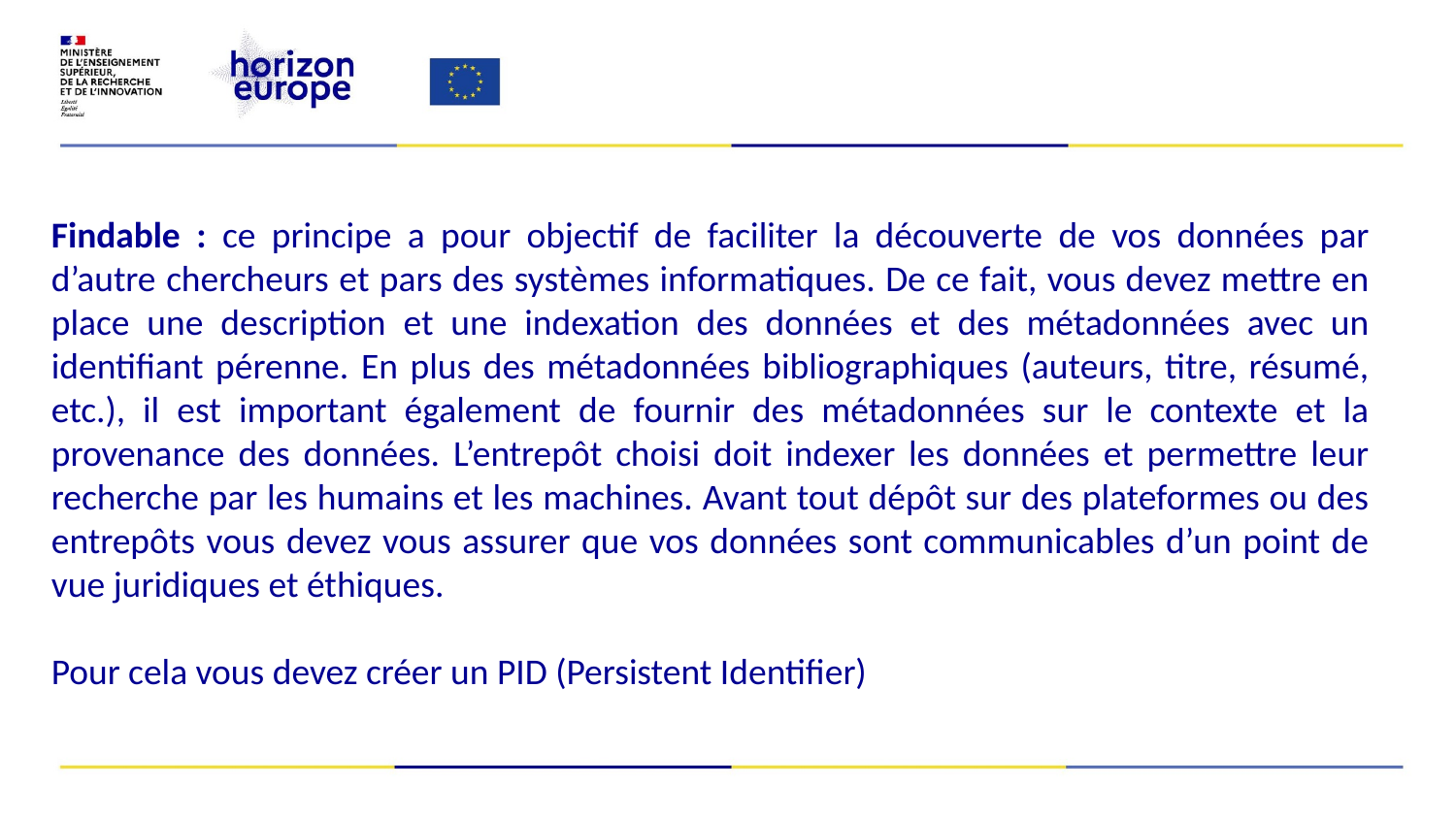

Findable : ce principe a pour objectif de faciliter la découverte de vos données par d’autre chercheurs et pars des systèmes informatiques. De ce fait, vous devez mettre en place une description et une indexation des données et des métadonnées avec un identifiant pérenne. En plus des métadonnées bibliographiques (auteurs, titre, résumé, etc.), il est important également de fournir des métadonnées sur le contexte et la provenance des données. L’entrepôt choisi doit indexer les données et permettre leur recherche par les humains et les machines. Avant tout dépôt sur des plateformes ou des entrepôts vous devez vous assurer que vos données sont communicables d’un point de vue juridiques et éthiques.

Pour cela vous devez créer un PID (Persistent Identifier)